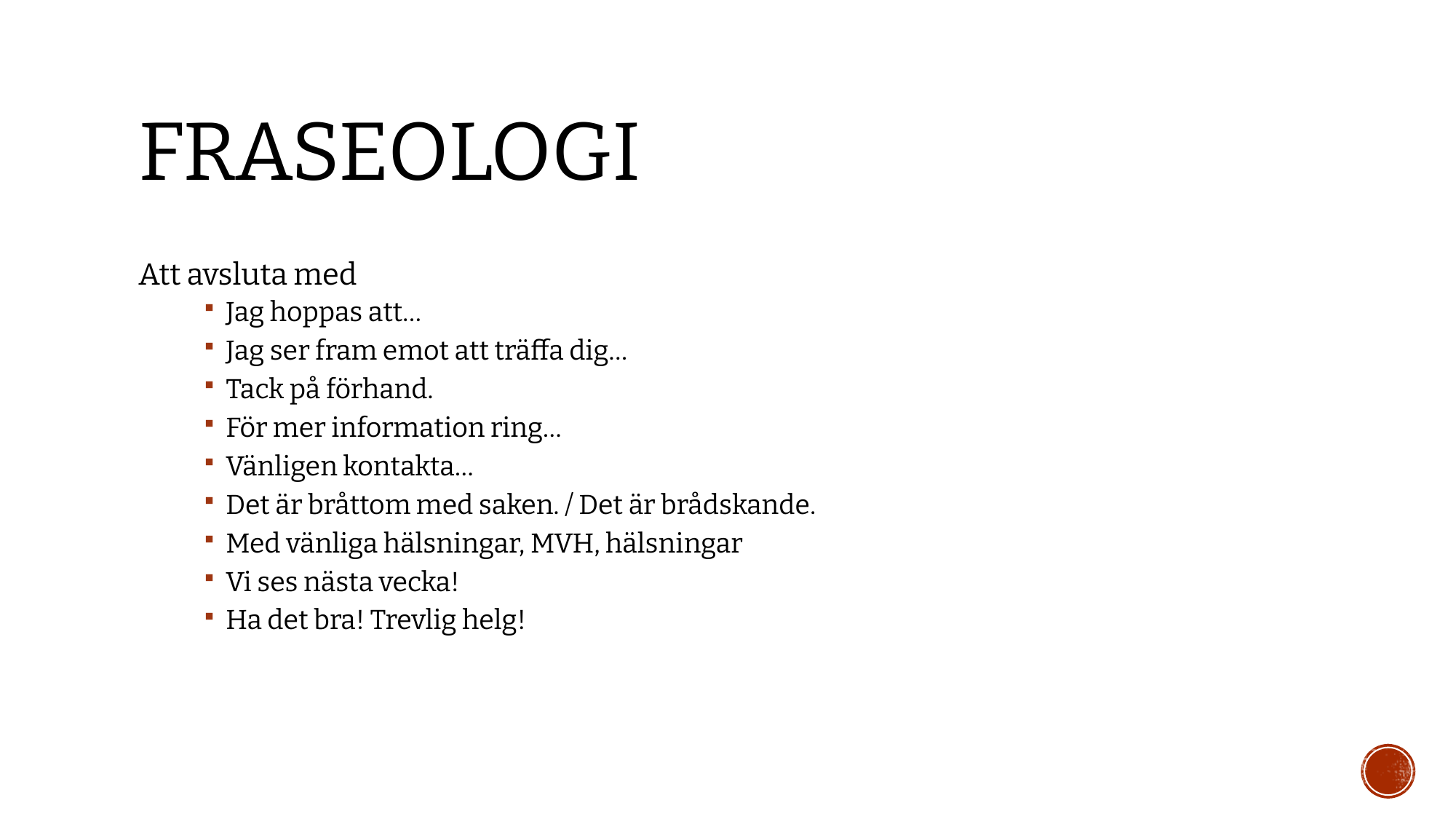

# fraseologi
Att avsluta med
Jag hoppas att…
Jag ser fram emot att träffa dig…
Tack på förhand.
För mer information ring…
Vänligen kontakta…
Det är bråttom med saken. / Det är brådskande.
Med vänliga hälsningar, MVH, hälsningar
Vi ses nästa vecka!
Ha det bra! Trevlig helg!